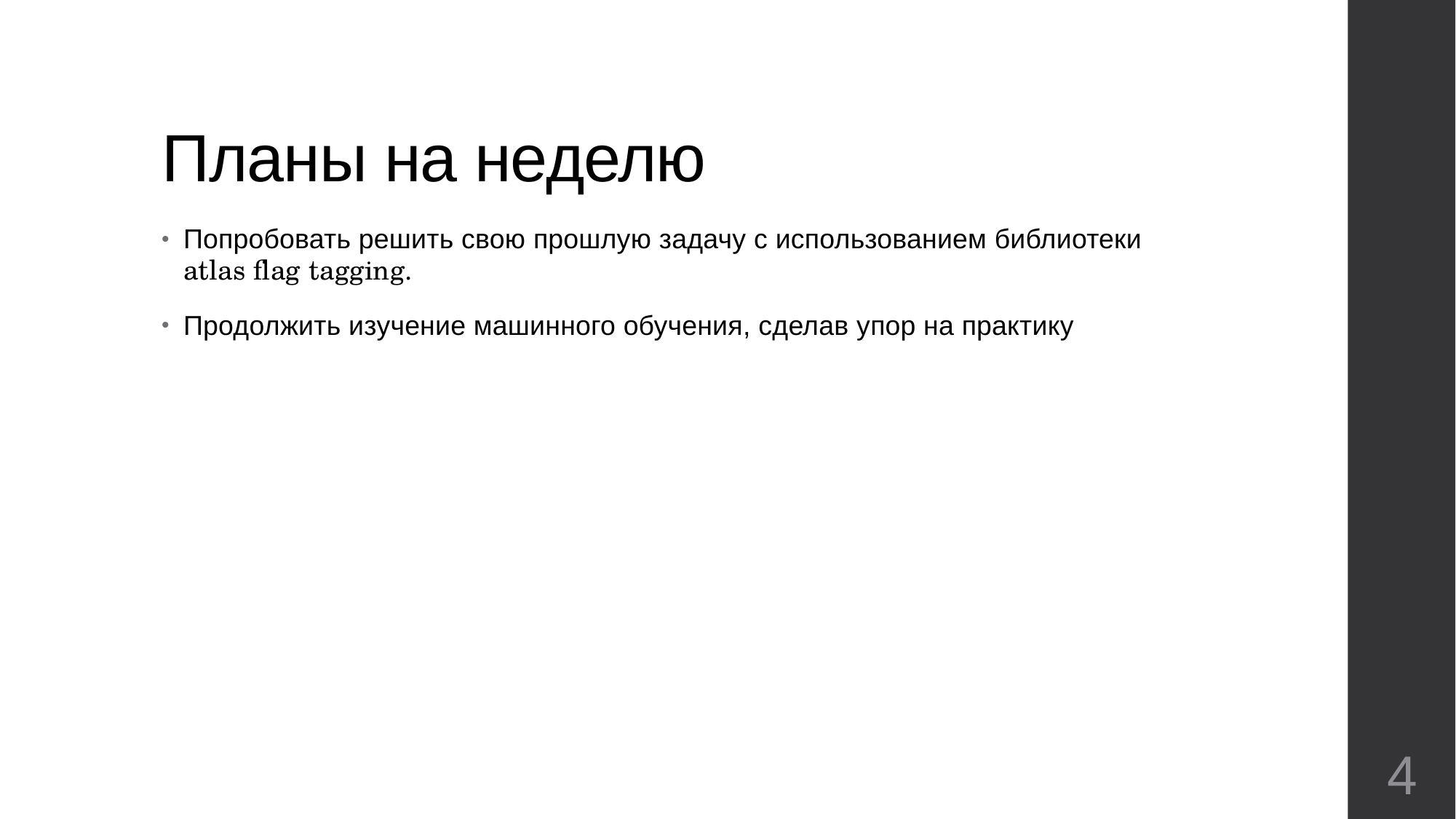

# Планы на неделю
Попробовать решить свою прошлую задачу с использованием библиотеки atlas flag tagging.
Продолжить изучение машинного обучения, сделав упор на практику

4